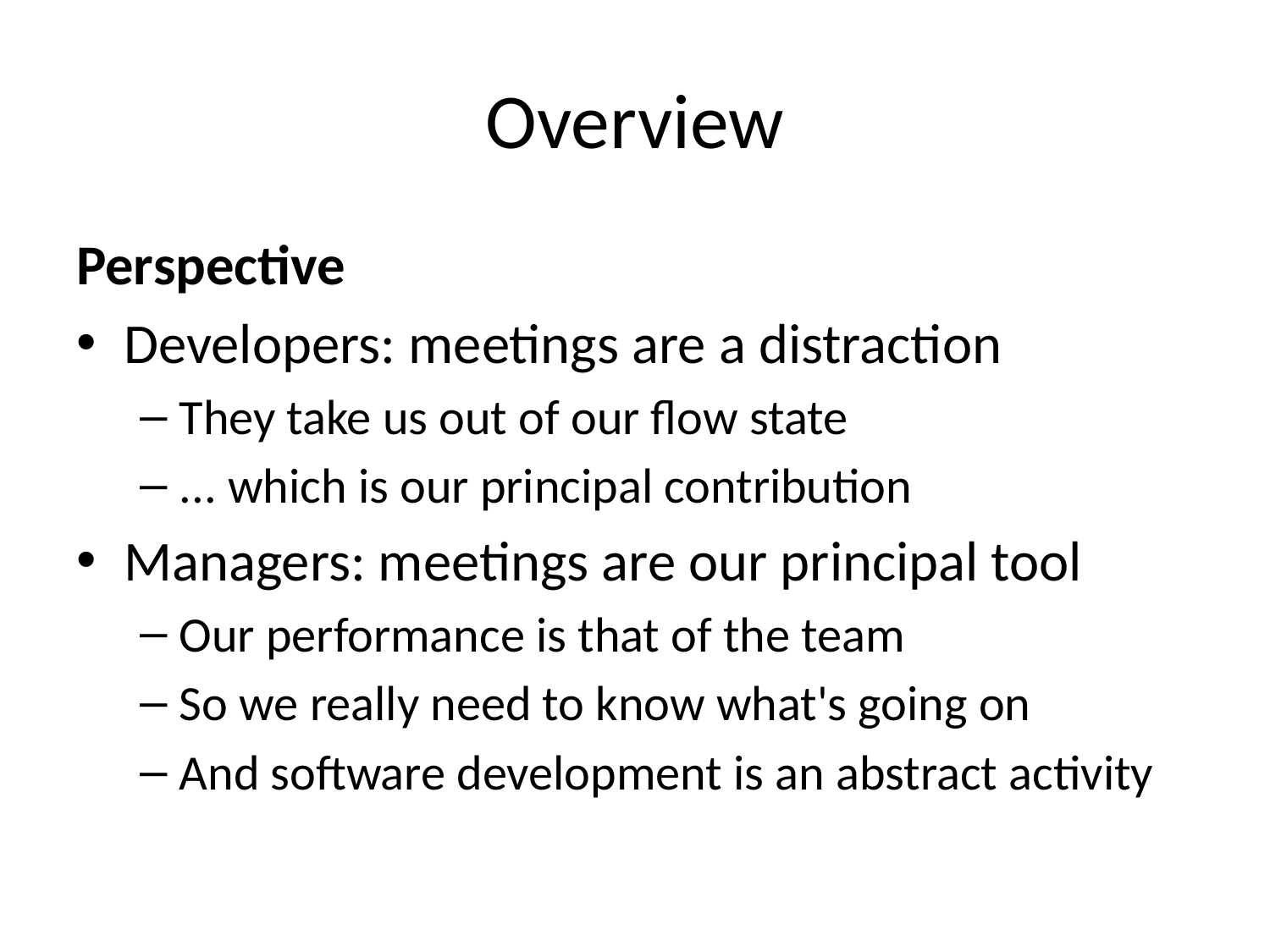

# Overview
Perspective
Developers: meetings are a distraction
They take us out of our flow state
... which is our principal contribution
Managers: meetings are our principal tool
Our performance is that of the team
So we really need to know what's going on
And software development is an abstract activity